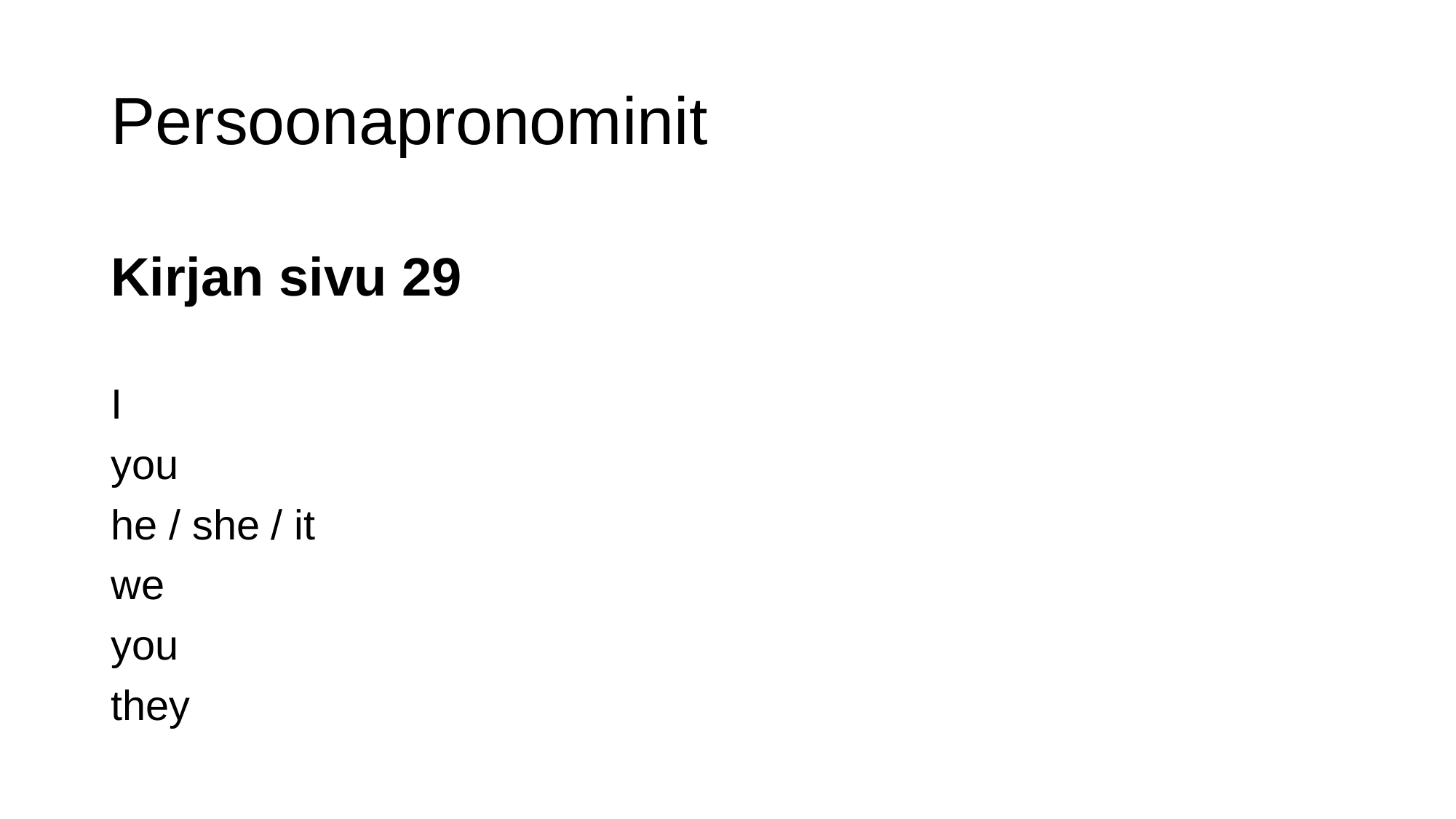

# Persoonapronominit
Kirjan sivu 29

I
you
he / she / it
we
you
they